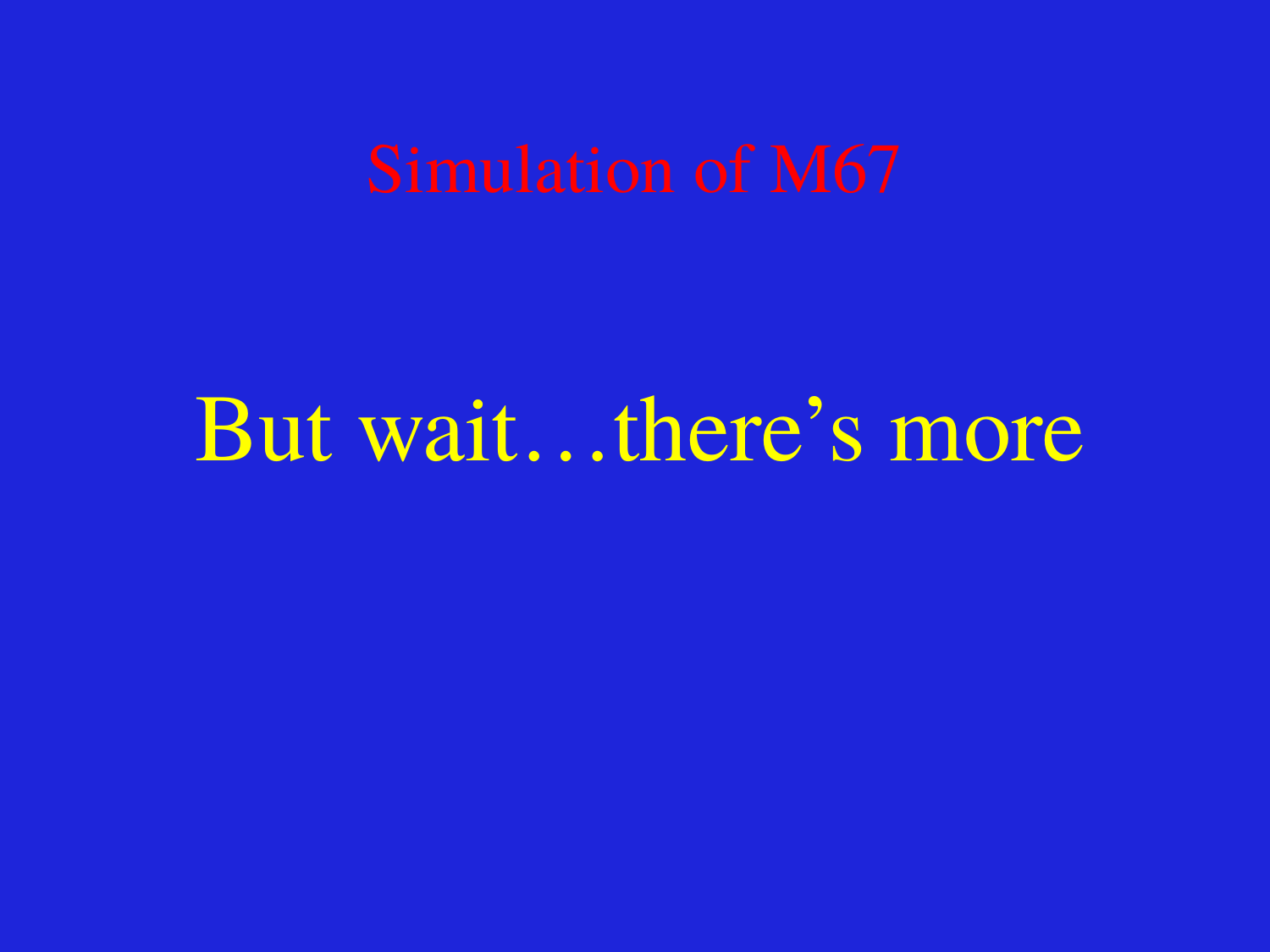

# Simulation of M67
But wait…there’s more